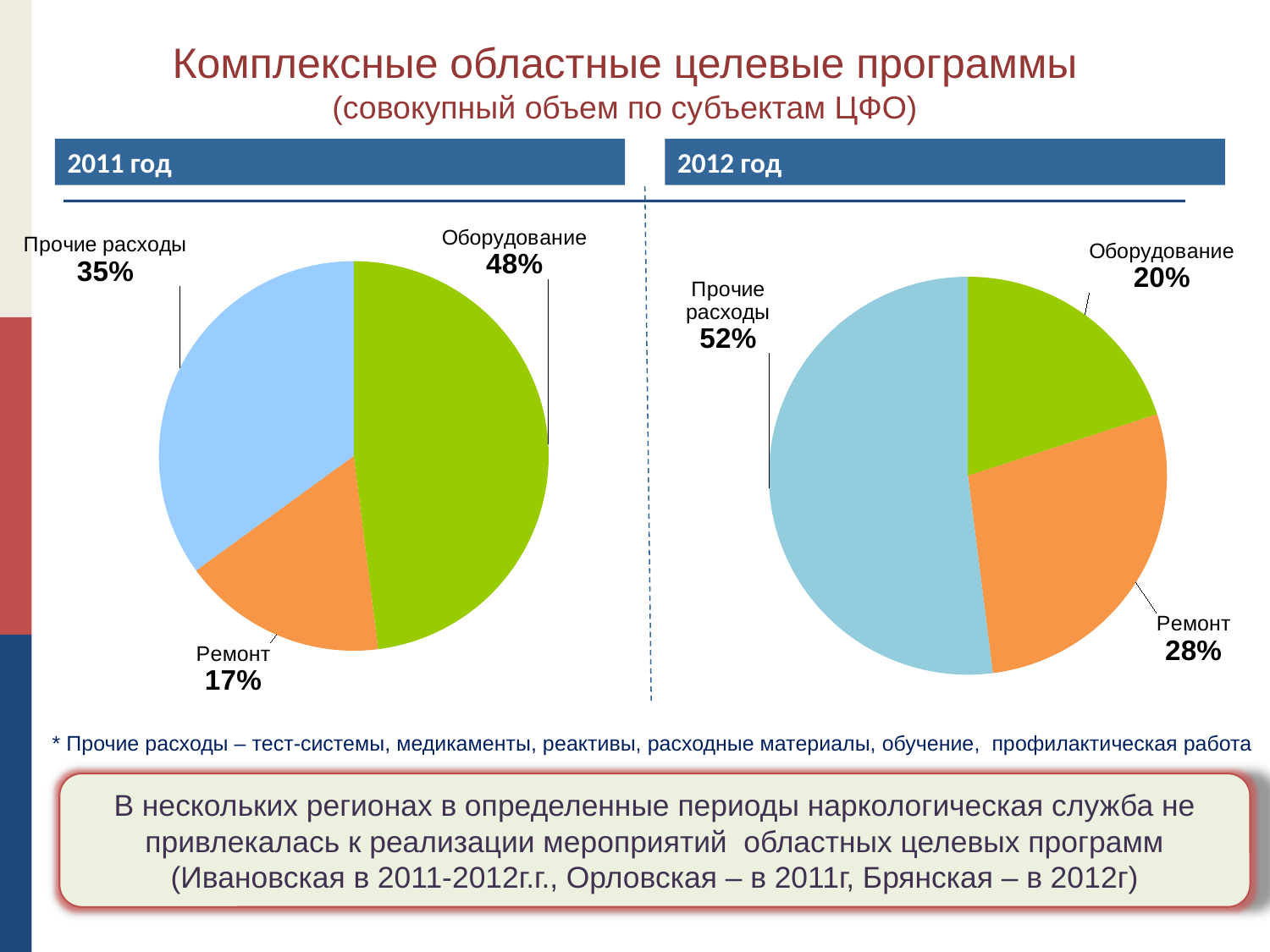

Комплексные областные целевые программы
(совокупный объем по субъектам ЦФО)
2011 год
2012 год

### Chart

| Category |  |
|---|---|
| Оборудование | 0.4800000000000003 |
| Ремонт | 0.17 |
| Прочие расходы | 0.3500000000000003 |

### Chart

| Category |  |
|---|---|
| Оборудование | 0.2 |
| Ремонт | 0.2800000000000001 |
| Прочие расходы | 0.52 |
* Прочие расходы – тест-системы, медикаменты, реактивы, расходные материалы, обучение,  профилактическая работа
В нескольких регионах в определенные периоды наркологическая служба не привлекалась к реализации мероприятий  областных целевых программ (Ивановская в 2011-2012г.г., Орловская – в 2011г, Брянская – в 2012г)